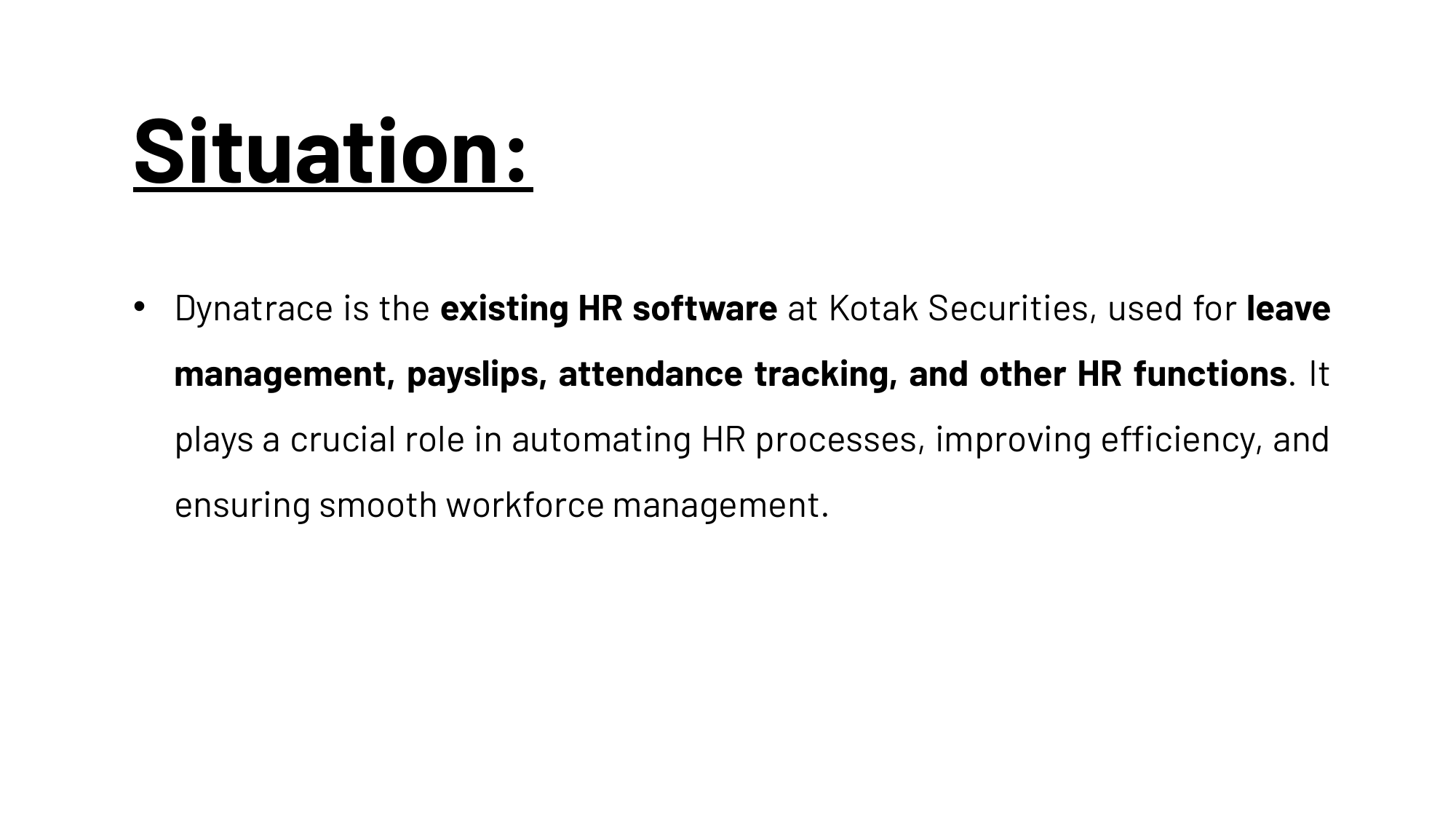

# Situation:

Dynatrace is the existing HR software at Kotak Securities, used for leave management, payslips, attendance tracking, and other HR functions. It plays a crucial role in automating HR processes, improving efficiency, and ensuring smooth workforce management.